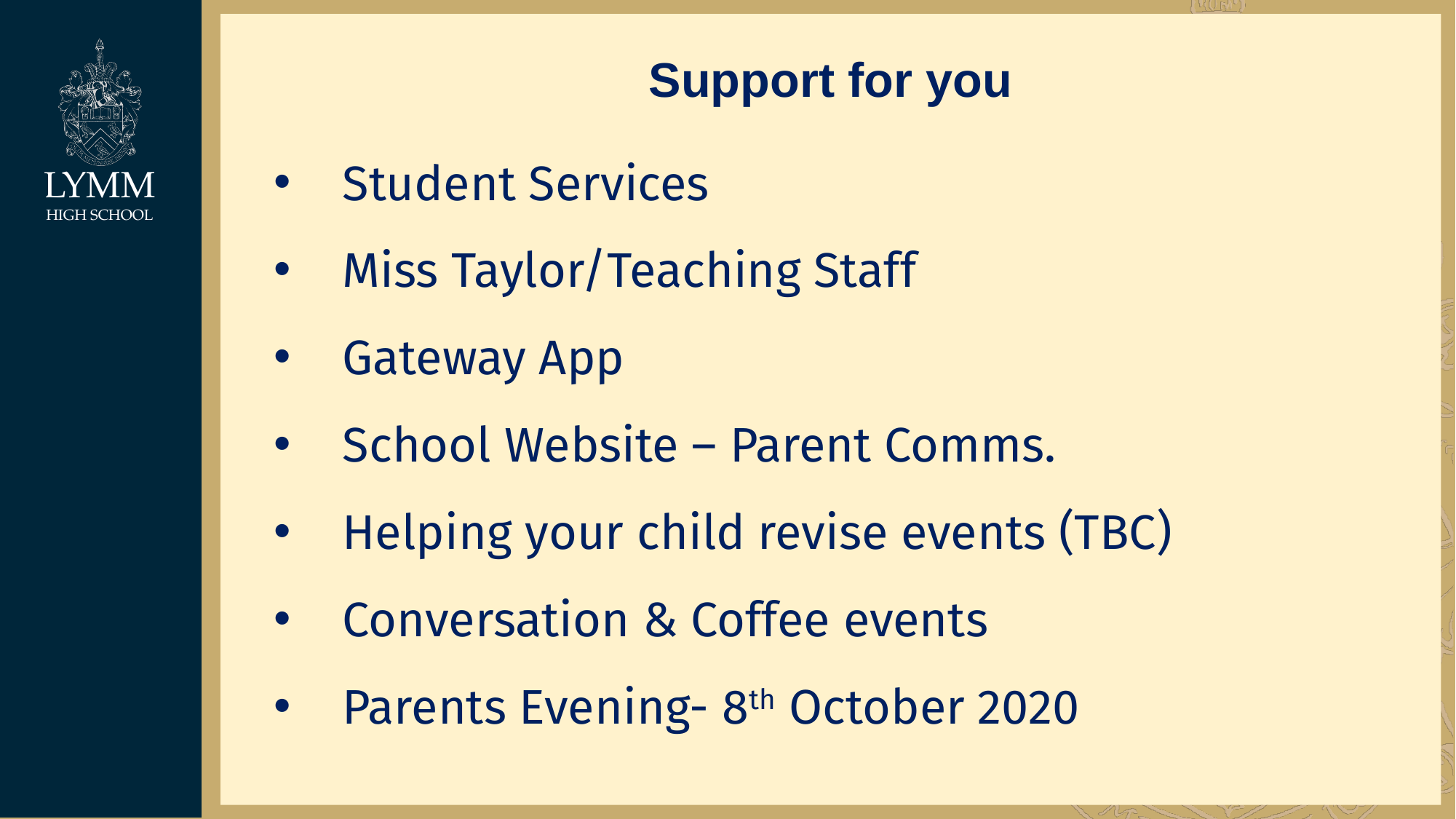

Support for you

Student Services
Miss Taylor/Teaching Staff
Gateway App
School Website – Parent Comms.
Helping your child revise events (TBC)
Conversation & Coffee events
Parents Evening- 8th October 2020